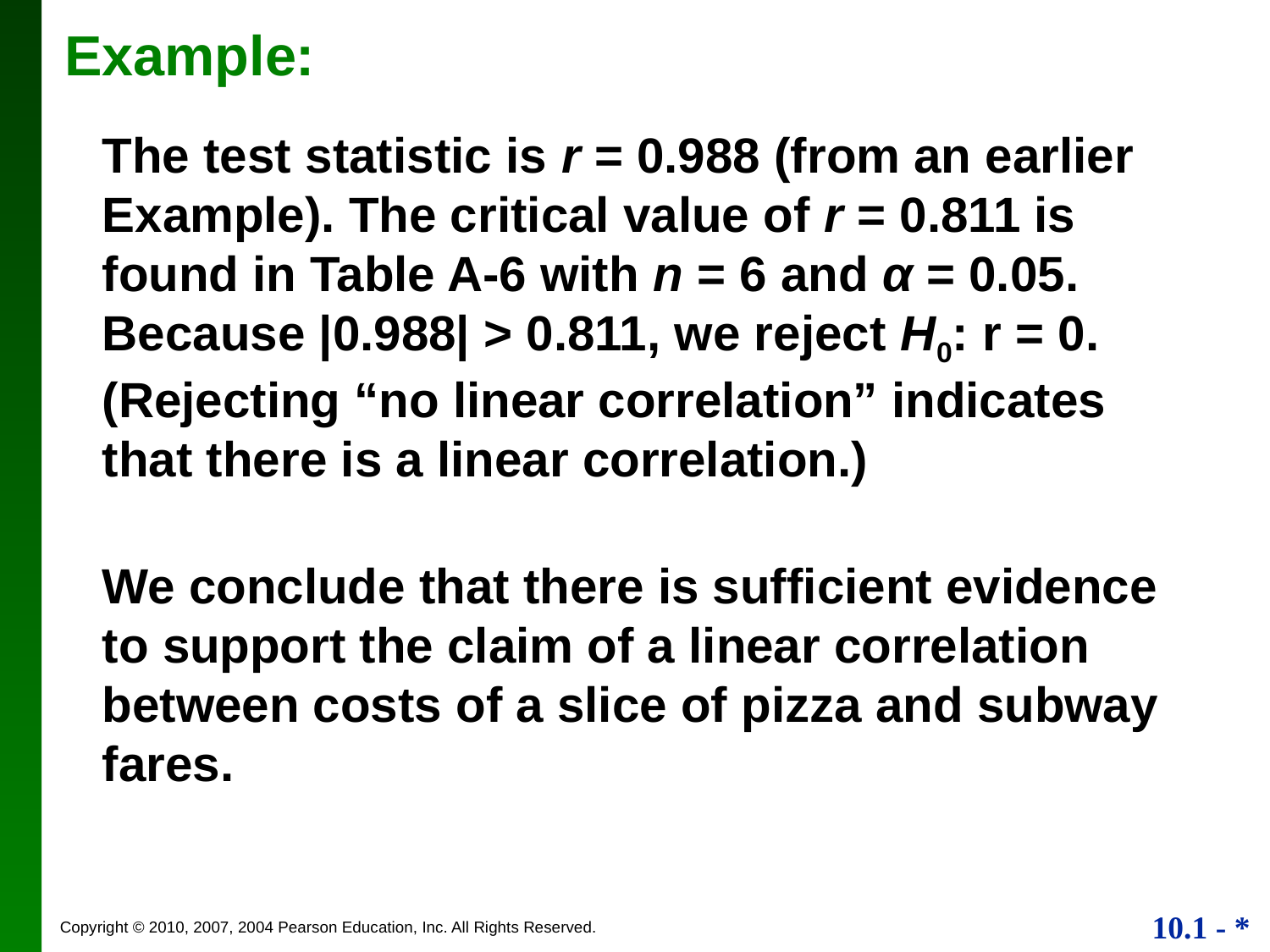

Example:
The test statistic is r = 0.988 (from an earlier Example). The critical value of r = 0.811 is found in Table A-6 with n = 6 and α = 0.05. Because |0.988| > 0.811, we reject H0: r = 0. (Rejecting “no linear correlation” indicates that there is a linear correlation.)

We conclude that there is sufficient evidence to support the claim of a linear correlation between costs of a slice of pizza and subway fares.